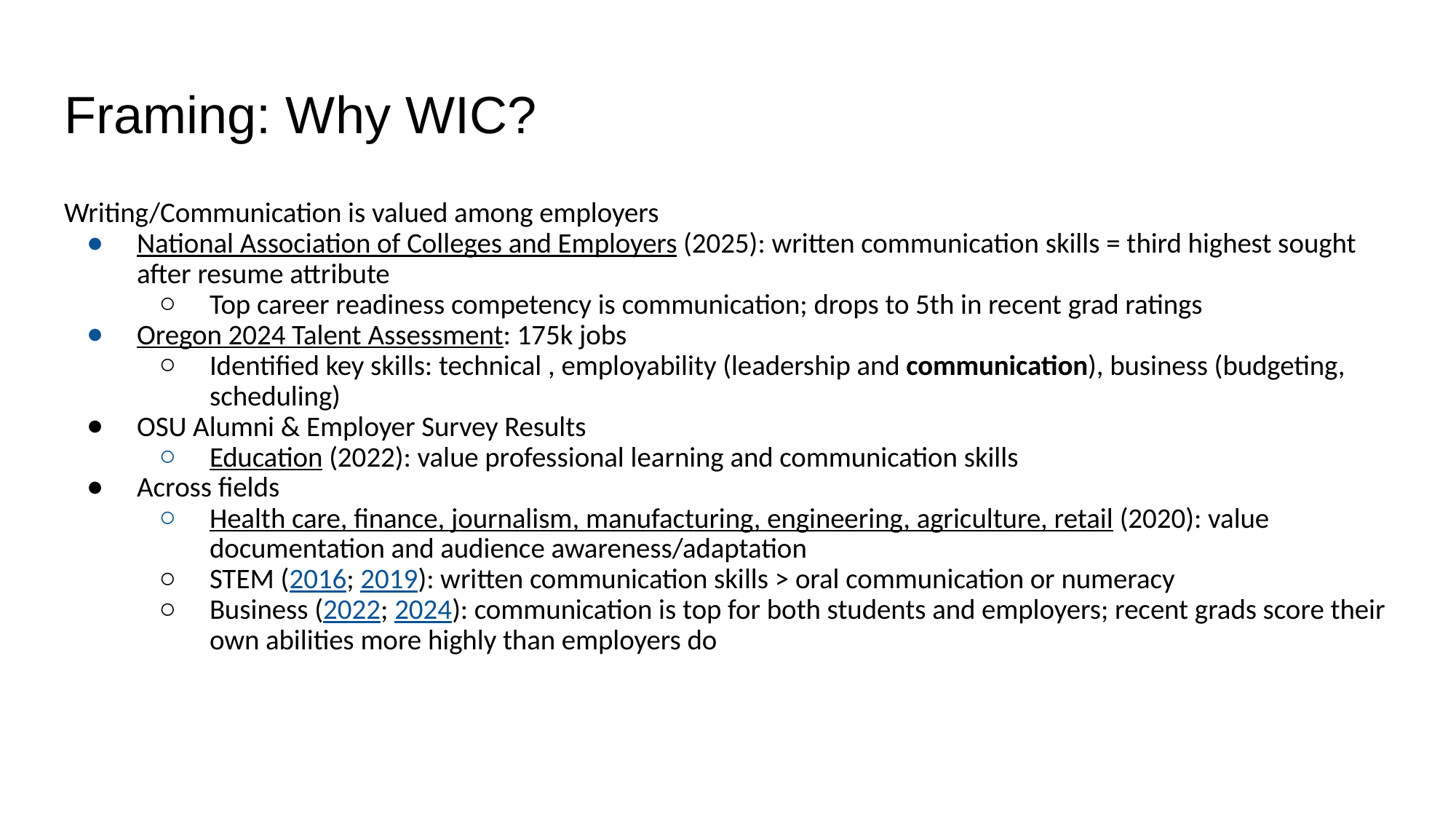

# Framing: Why WIC?
Writing/Communication is valued among employers
National Association of Colleges and Employers (2025): written communication skills = third highest sought after resume attribute
Top career readiness competency is communication; drops to 5th in recent grad ratings
Oregon 2024 Talent Assessment: 175k jobs
Identified key skills: technical , employability (leadership and communication), business (budgeting, scheduling)
OSU Alumni & Employer Survey Results
Education (2022): value professional learning and communication skills
Across fields
Health care, finance, journalism, manufacturing, engineering, agriculture, retail (2020): value documentation and audience awareness/adaptation
STEM (2016; 2019): written communication skills > oral communication or numeracy
Business (2022; 2024): communication is top for both students and employers; recent grads score their own abilities more highly than employers do